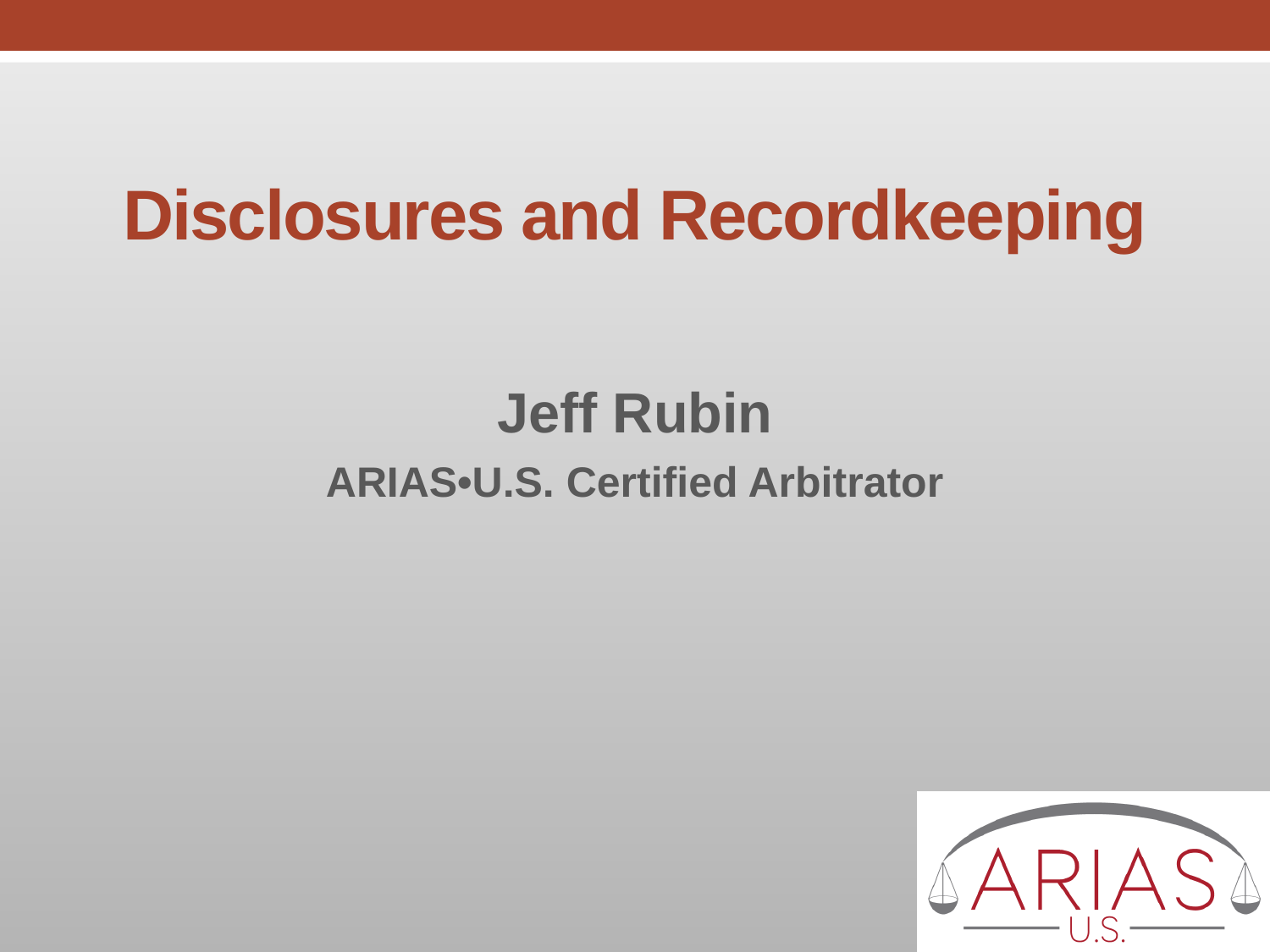

# Disclosures and Recordkeeping
Jeff Rubin
ARIAS•U.S. Certified Arbitrator